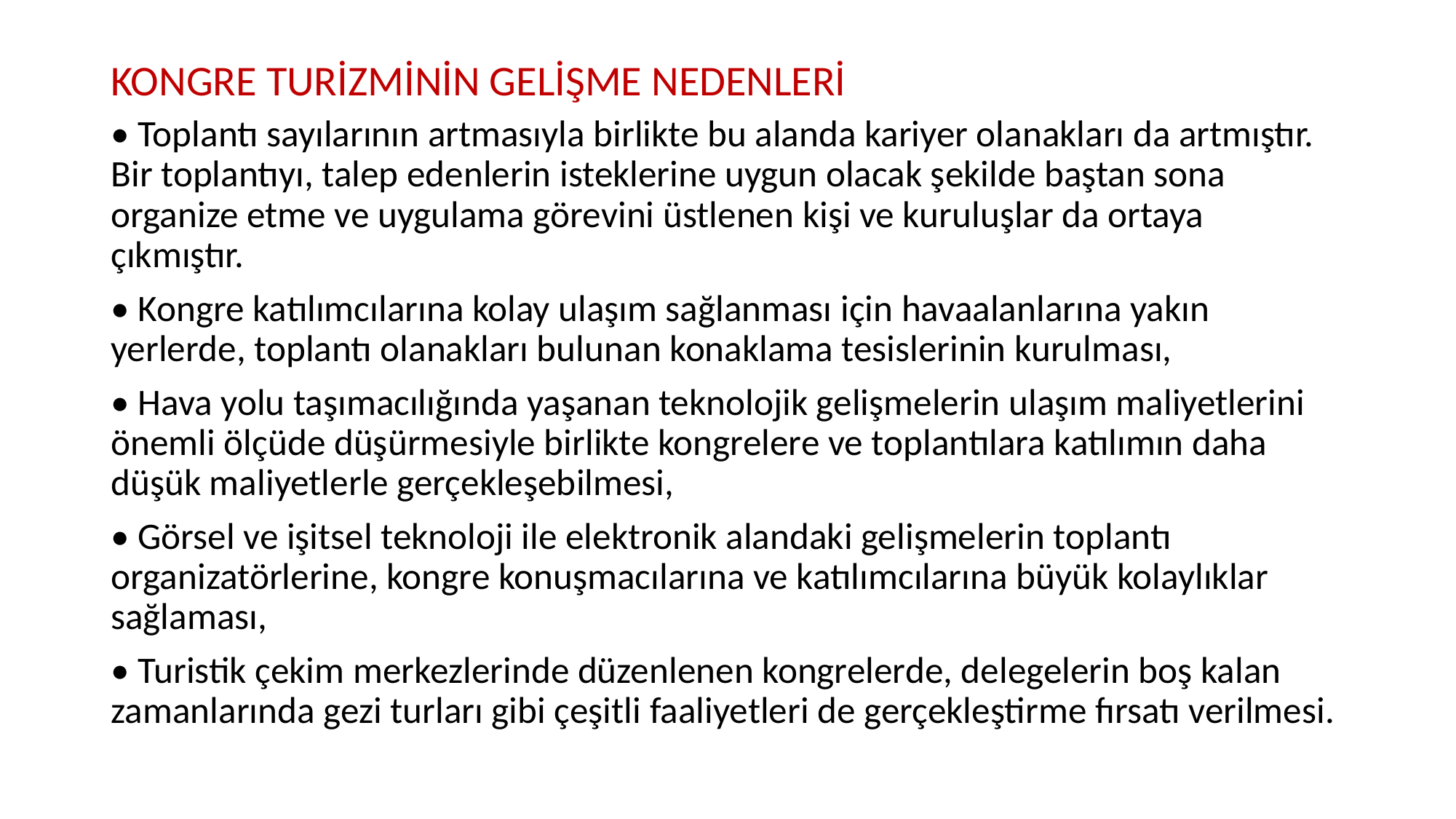

# KONGRE TURİZMİNİN GELİŞME NEDENLERİ
• Toplantı sayılarının artmasıyla birlikte bu alanda kariyer olanakları da artmıştır. Bir toplantıyı, talep edenlerin isteklerine uygun olacak şekilde baştan sona organize etme ve uygulama görevini üstlenen kişi ve kuruluşlar da ortaya çıkmıştır.
• Kongre katılımcılarına kolay ulaşım sağlanması için havaalanlarına yakın yerlerde, toplantı olanakları bulunan konaklama tesislerinin kurulması,
• Hava yolu taşımacılığında yaşanan teknolojik gelişmelerin ulaşım maliyetlerini önemli ölçüde düşürmesiyle birlikte kongrelere ve toplantılara katılımın daha düşük maliyetlerle gerçekleşebilmesi,
• Görsel ve işitsel teknoloji ile elektronik alandaki gelişmelerin toplantı organizatörlerine, kongre konuşmacılarına ve katılımcılarına büyük kolaylıklar sağlaması,
• Turistik çekim merkezlerinde düzenlenen kongrelerde, delegelerin boş kalan zamanlarında gezi turları gibi çeşitli faaliyetleri de gerçekleştirme fırsatı verilmesi.